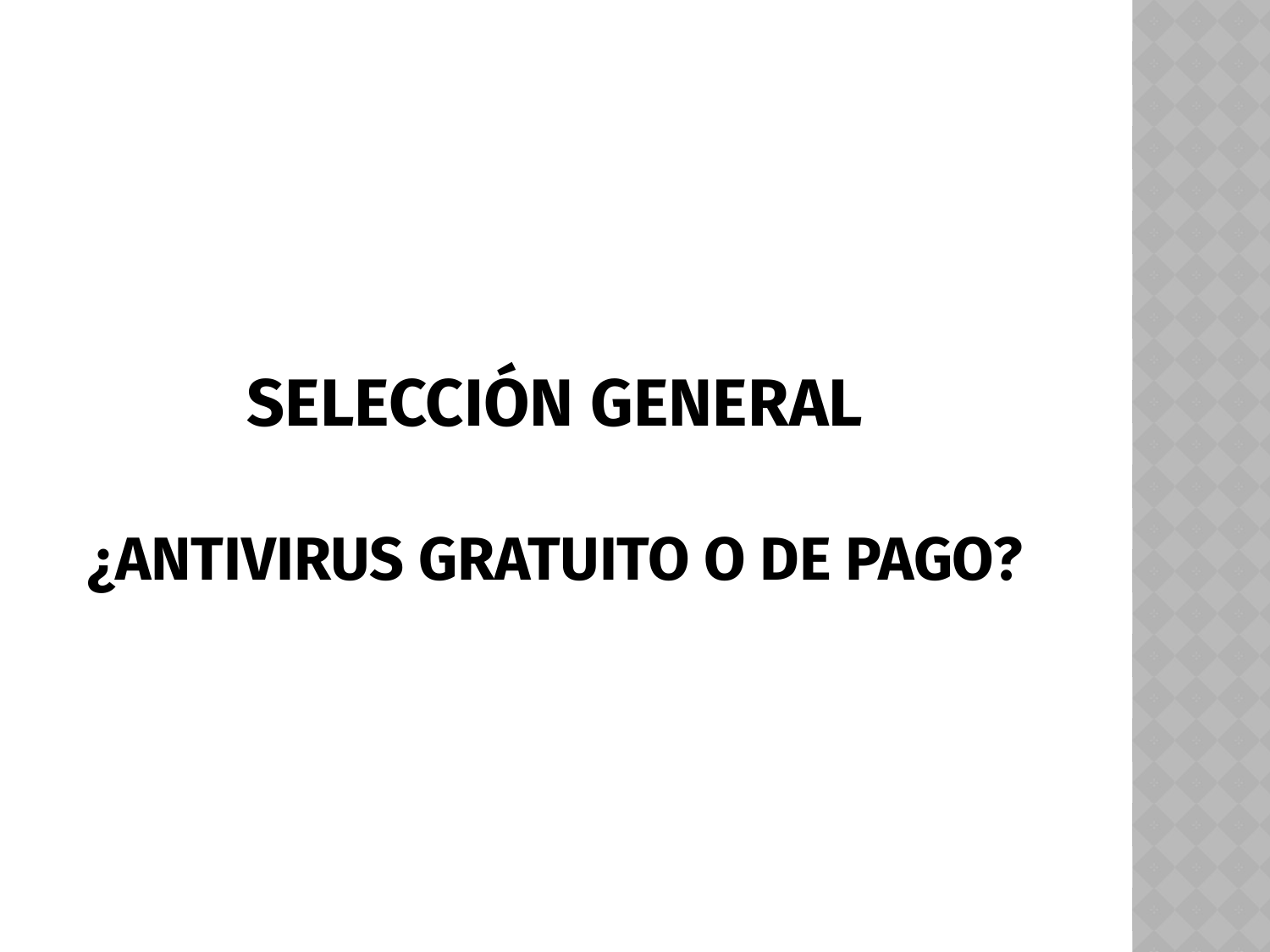

# Selección general ¿Antivirus gratuito o de pago?